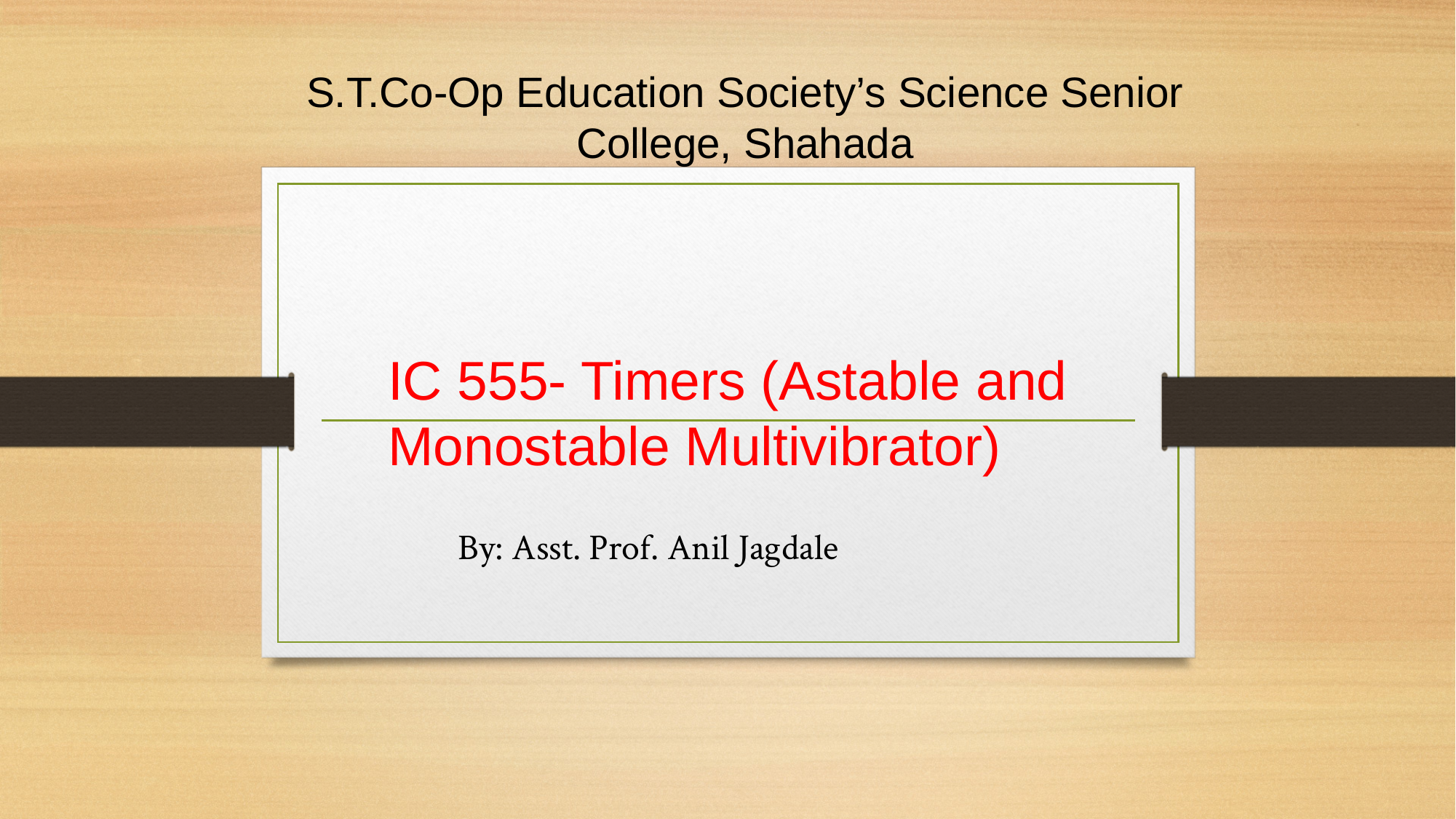

S.T.Co-Op Education Society’s Science Senior College, Shahada
IC 555- Timers (Astable and Monostable Multivibrator)
By: Asst. Prof. Anil Jagdale